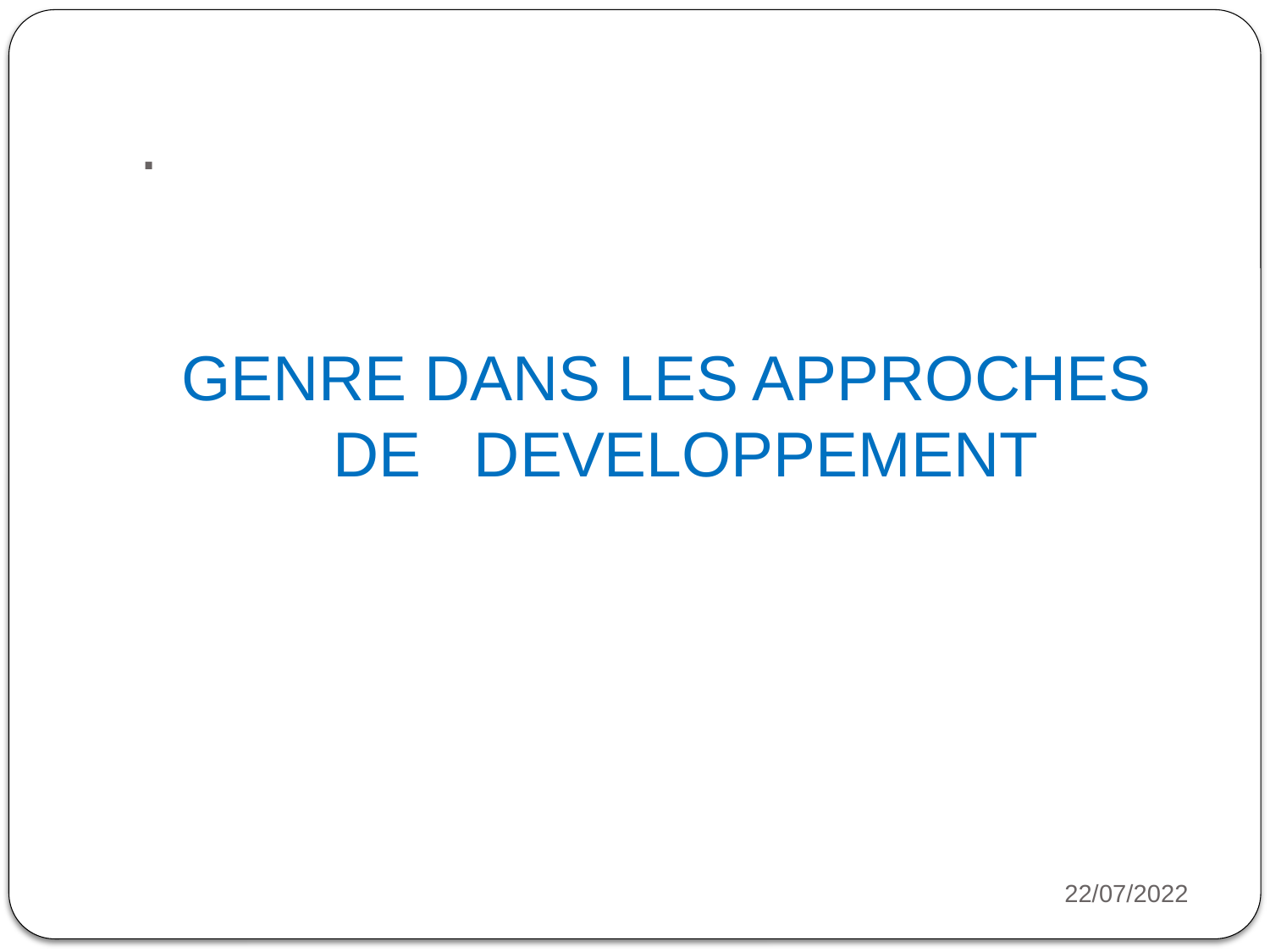

# .

GENRE DANS LES APPROCHES DE   DEVELOPPEMENT

22/07/2022
15